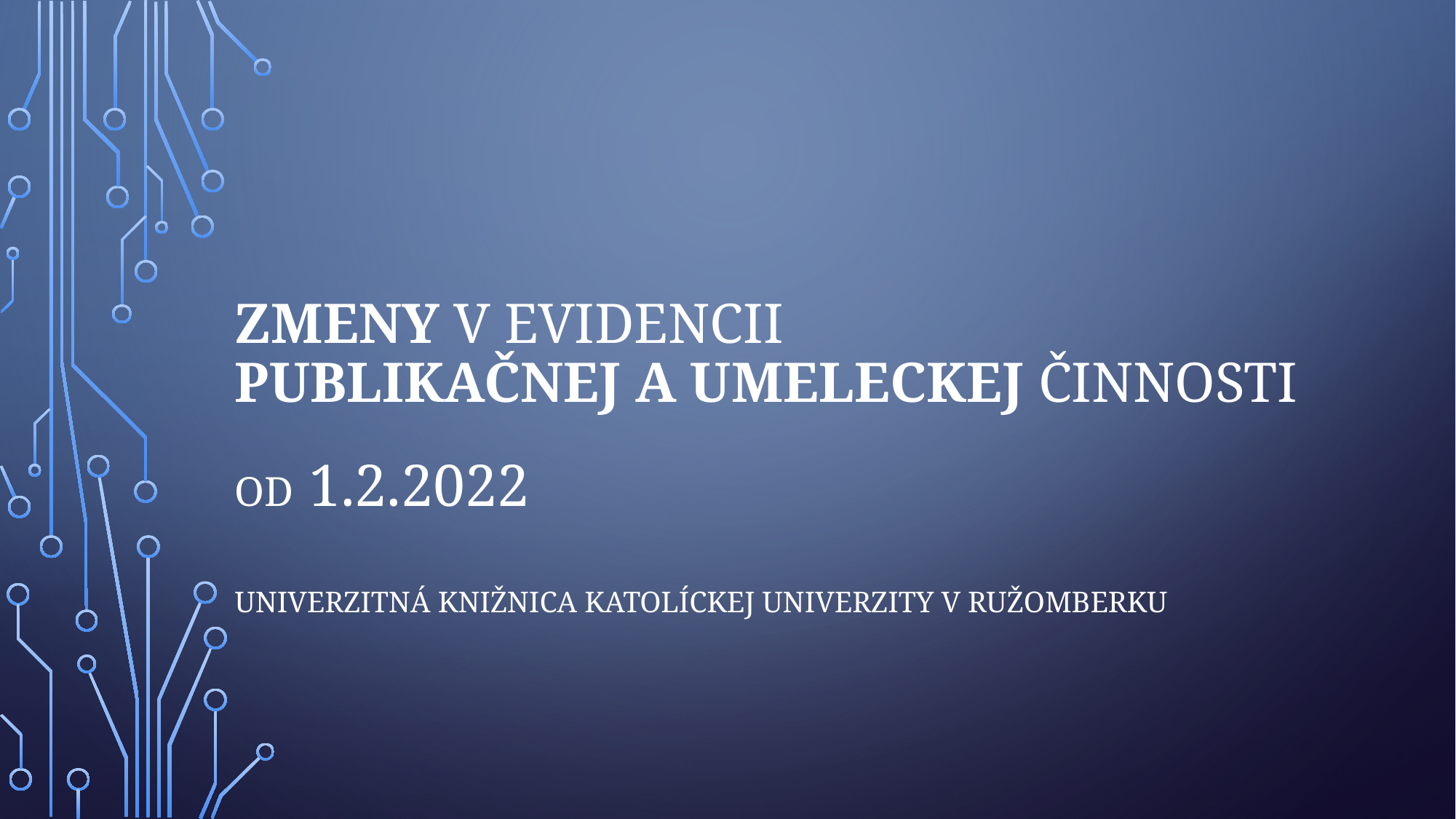

# Zmeny v evidencii publikačnej a UMELECKEJ činnosti
od 1.2.2022

Univerzitná knižnica Katolíckej univerzity v Ružomberku